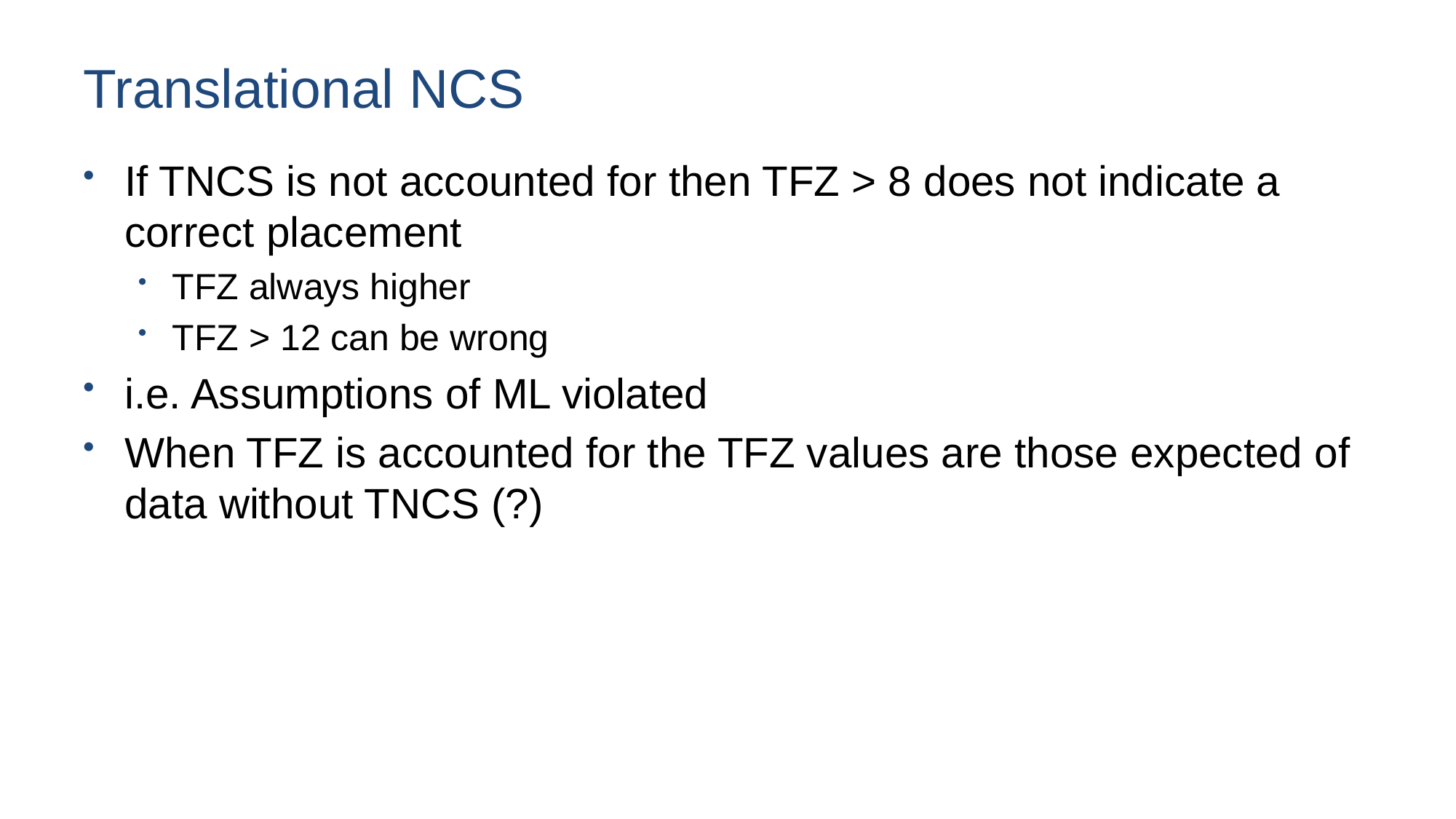

# Translational NCS
If TNCS is not accounted for then TFZ > 8 does not indicate a correct placement
TFZ always higher
TFZ > 12 can be wrong
i.e. Assumptions of ML violated
When TFZ is accounted for the TFZ values are those expected of data without TNCS (?)